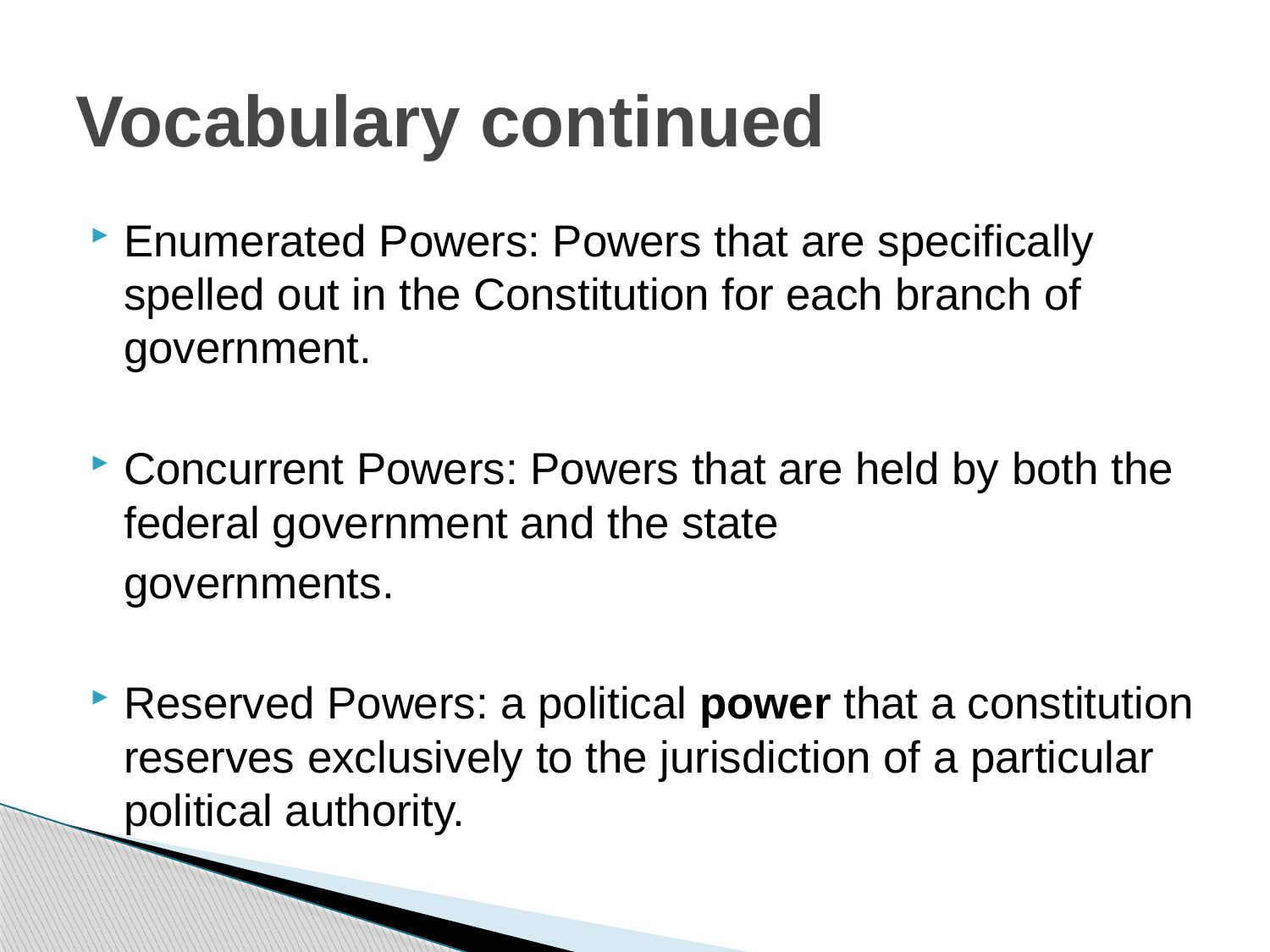

# Vocabulary continued
Enumerated Powers: Powers that are specifically spelled out in the Constitution for each branch of government.

Concurrent Powers: Powers that are held by both the federal government and the state
	governments.

Reserved Powers: a political power that a constitution reserves exclusively to the jurisdiction of a particular political authority.